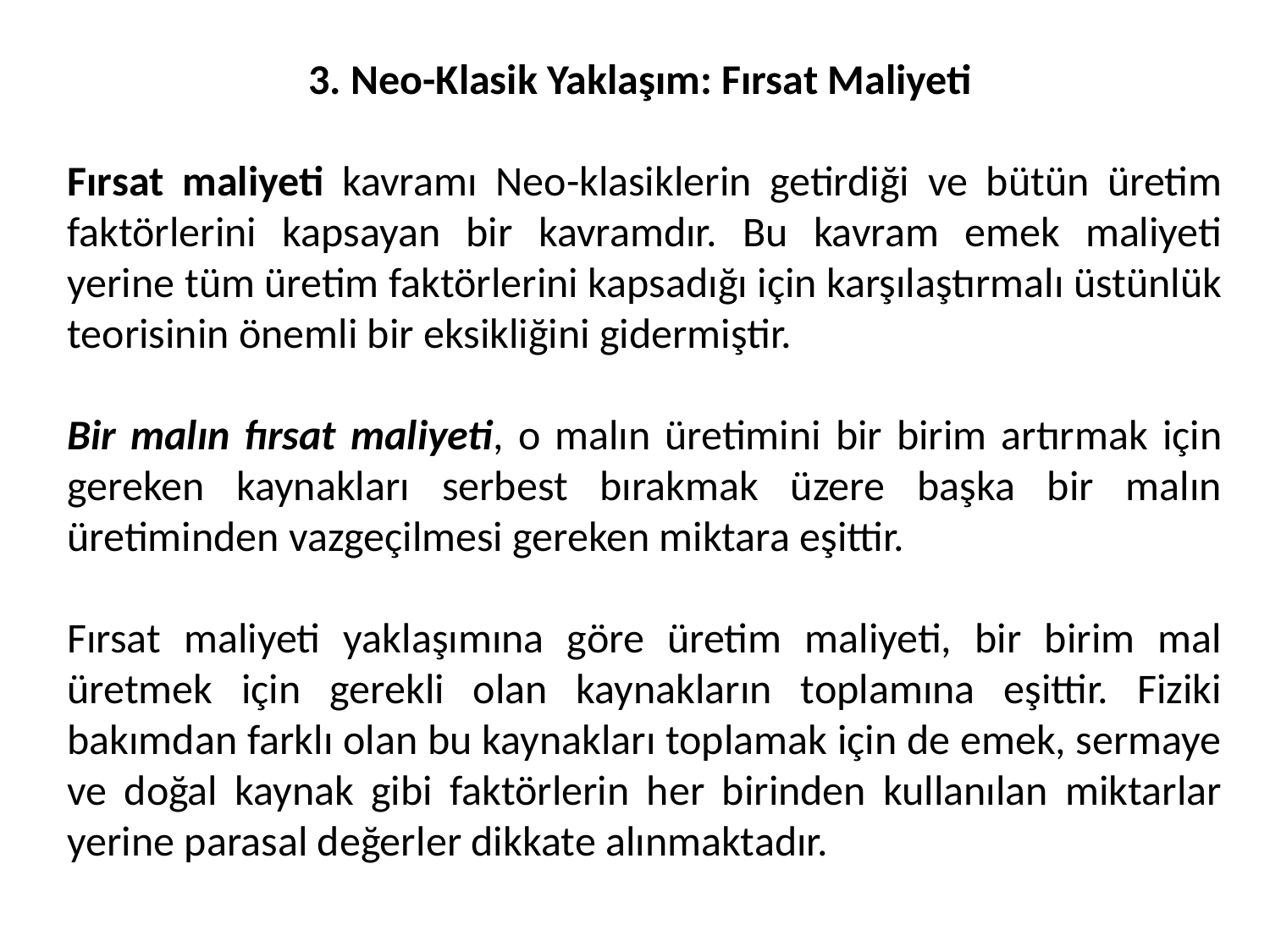

3. Neo-Klasik Yaklaşım: Fırsat Maliyeti

Fırsat maliyeti kavramı Neo-klasiklerin getirdiği ve bütün üretim faktörlerini kapsayan bir kavramdır. Bu kavram emek maliyeti yerine tüm üretim faktörlerini kapsadığı için karşılaştırmalı üstünlük teorisinin önemli bir eksikliğini gidermiştir.

Bir malın fırsat maliyeti, o malın üretimini bir birim artırmak için gereken kaynakları serbest bırakmak üzere başka bir malın üretiminden vazgeçilmesi gereken miktara eşittir.

Fırsat maliyeti yaklaşımına göre üretim maliyeti, bir birim mal üretmek için gerekli olan kaynakların toplamına eşittir. Fiziki bakımdan farklı olan bu kaynakları toplamak için de emek, sermaye ve doğal kaynak gibi faktörlerin her birinden kullanılan miktarlar yerine parasal değerler dikkate alınmaktadır.